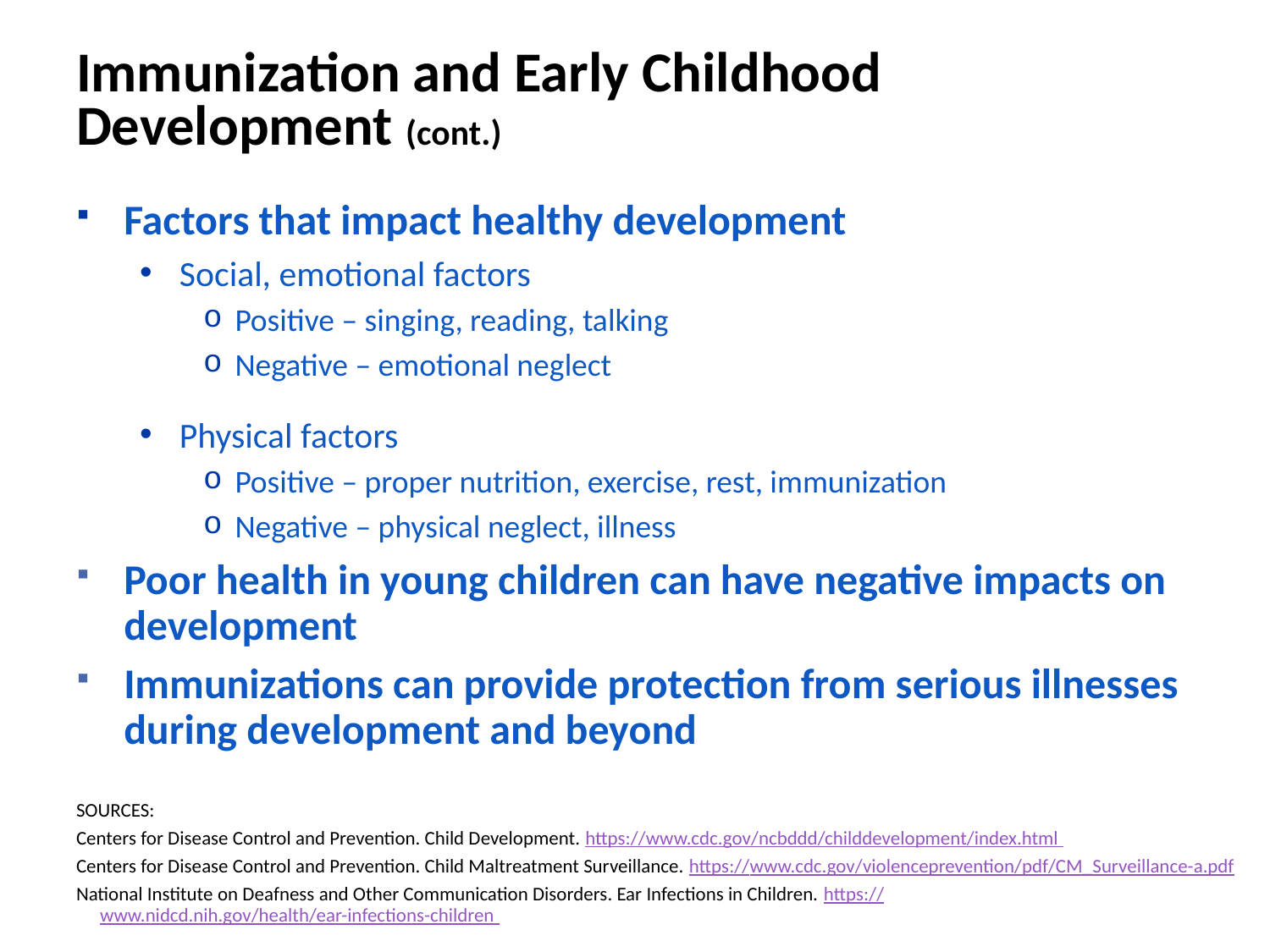

# Immunization and Early Childhood Development (cont.)
Factors that impact healthy development
Social, emotional factors
Positive – singing, reading, talking
Negative – emotional neglect

Physical factors
Positive – proper nutrition, exercise, rest, immunization
Negative – physical neglect, illness
Poor health in young children can have negative impacts on development
Immunizations can provide protection from serious illnesses during development and beyond
SOURCES:
Centers for Disease Control and Prevention. Child Development. https://www.cdc.gov/ncbddd/childdevelopment/index.html
Centers for Disease Control and Prevention. Child Maltreatment Surveillance. https://www.cdc.gov/violenceprevention/pdf/CM_Surveillance-a.pdf
National Institute on Deafness and Other Communication Disorders. Ear Infections in Children. https://www.nidcd.nih.gov/health/ear-infections-children